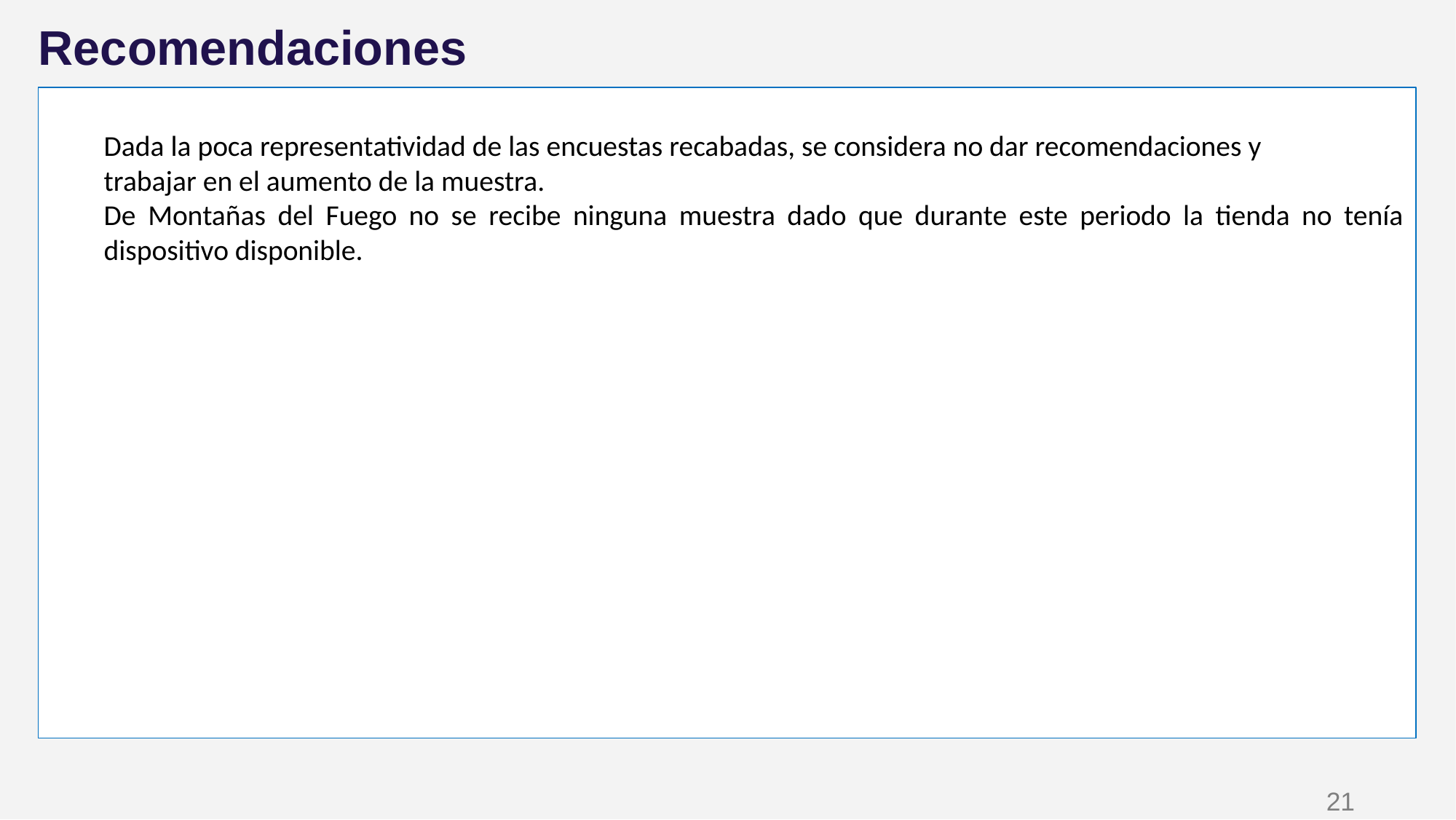

Recomendaciones

Dada la poca representatividad de las encuestas recabadas, se considera no dar recomendaciones y
trabajar en el aumento de la muestra.
De Montañas del Fuego no se recibe ninguna muestra dado que durante este periodo la tienda no tenía dispositivo disponible.

21